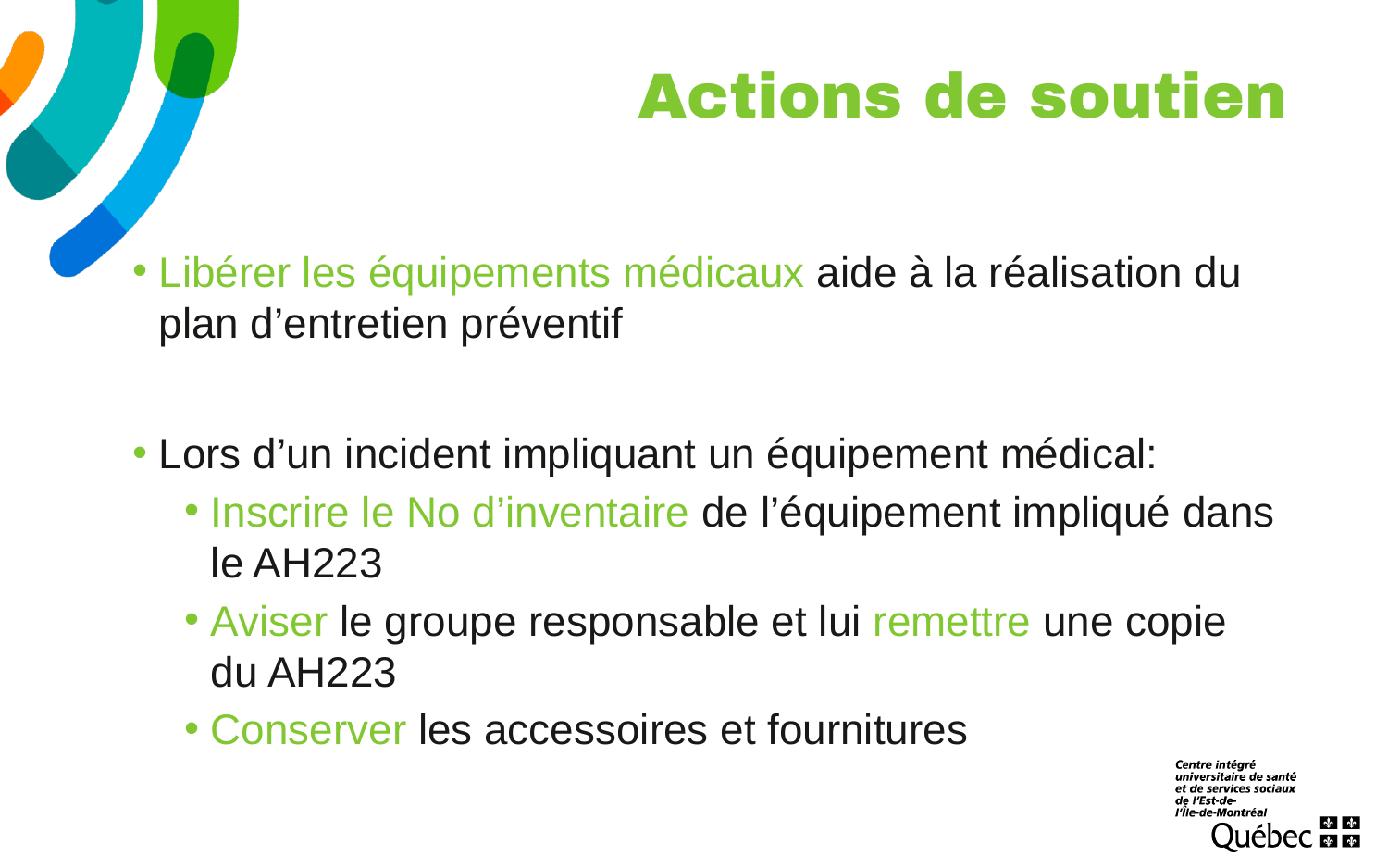

# Actions de soutien
Libérer les équipements médicaux aide à la réalisation du plan d’entretien préventif

Lors d’un incident impliquant un équipement médical:
Inscrire le No d’inventaire de l’équipement impliqué dans le AH223
Aviser le groupe responsable et lui remettre une copie du AH223
Conserver les accessoires et fournitures